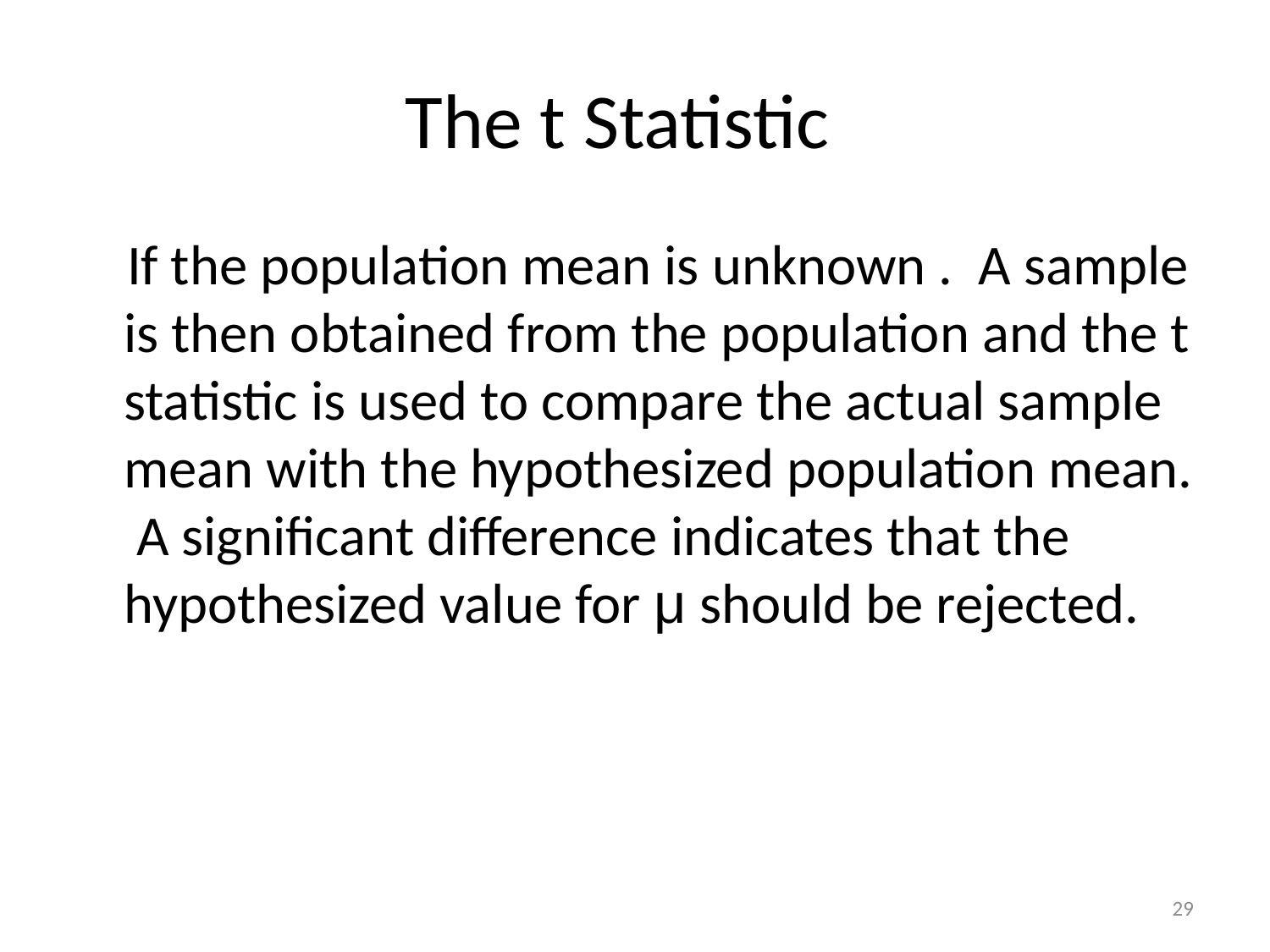

# The t Statistic
    If the population mean is unknown .  A sample is then obtained from the population and the t statistic is used to compare the actual sample mean with the hypothesized population mean.  A significant difference indicates that the hypothesized value for μ should be rejected.
29